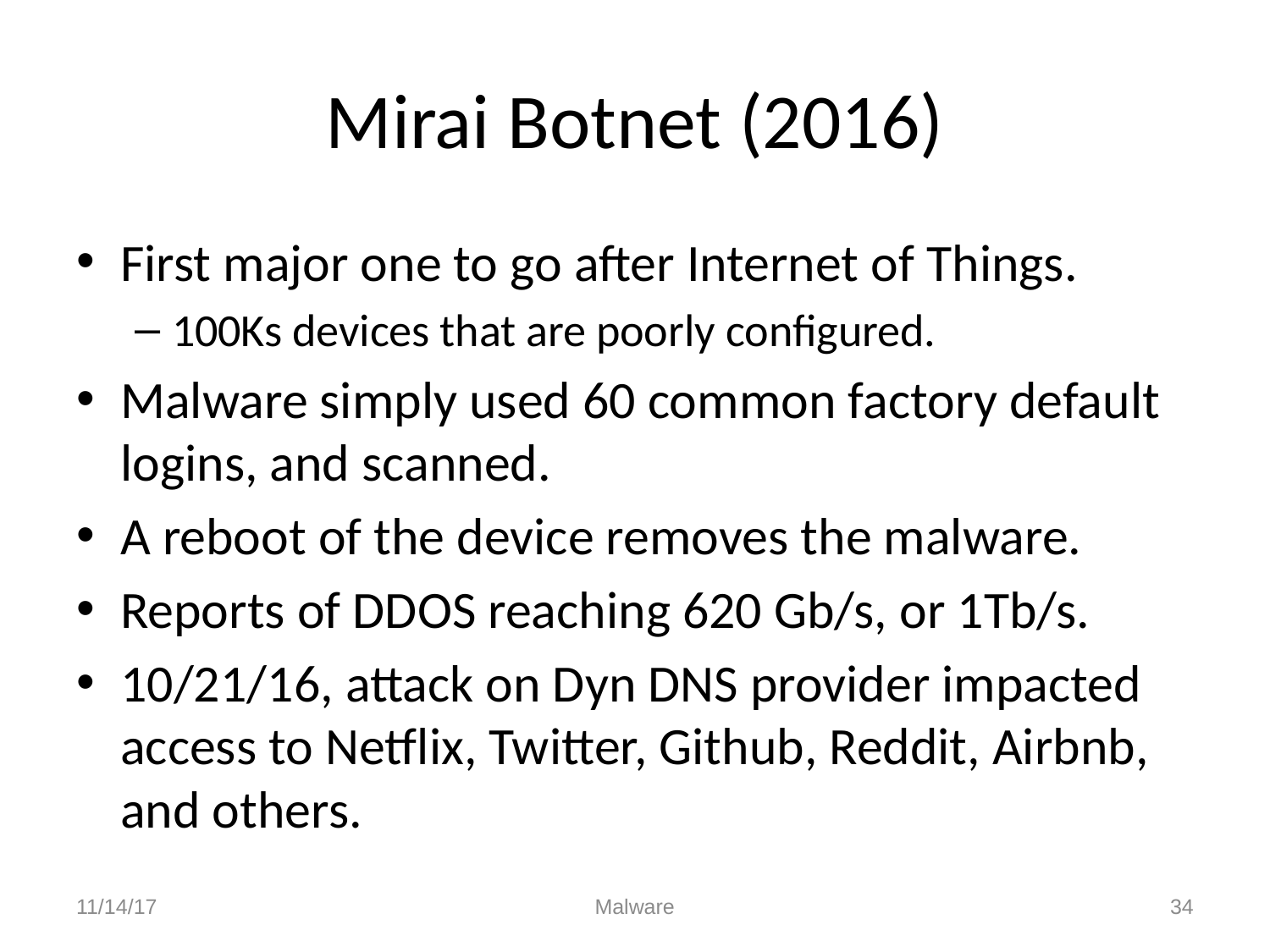

# Mirai Botnet (2016)
First major one to go after Internet of Things.
100Ks devices that are poorly configured.
Malware simply used 60 common factory default logins, and scanned.
A reboot of the device removes the malware.
Reports of DDOS reaching 620 Gb/s, or 1Tb/s.
10/21/16, attack on Dyn DNS provider impacted access to Netflix, Twitter, Github, Reddit, Airbnb, and others.
11/14/17
Malware
34